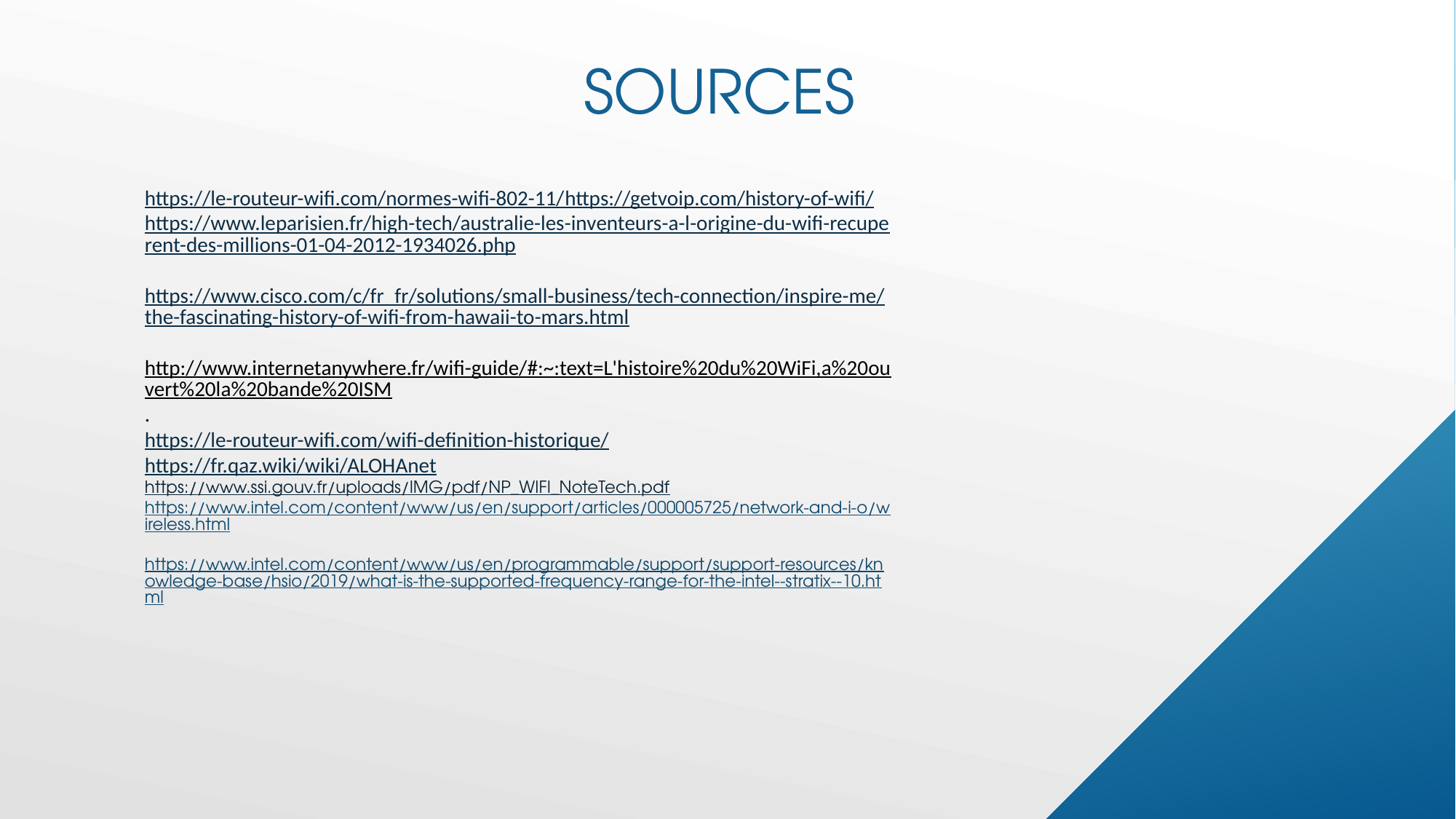

# Sources
https://le-routeur-wifi.com/normes-wifi-802-11/
https://getvoip.com/history-of-wifi/
https://www.leparisien.fr/high-tech/australie-les-inventeurs-a-l-origine-du-wifi-recuperent-des-millions-01-04-2012-1934026.php
https://www.cisco.com/c/fr_fr/solutions/small-business/tech-connection/inspire-me/the-fascinating-history-of-wifi-from-hawaii-to-mars.html
http://www.internetanywhere.fr/wifi-guide/#:~:text=L'histoire%20du%20WiFi,a%20ouvert%20la%20bande%20ISM.
https://le-routeur-wifi.com/wifi-definition-historique/
https://fr.qaz.wiki/wiki/ALOHAnet
https://www.ssi.gouv.fr/uploads/IMG/pdf/NP_WIFI_NoteTech.pdf
https://www.intel.com/content/www/us/en/support/articles/000005725/network-and-i-o/wireless.html
https://www.intel.com/content/www/us/en/programmable/support/support-resources/knowledge-base/hsio/2019/what-is-the-supported-frequency-range-for-the-intel--stratix--10.html